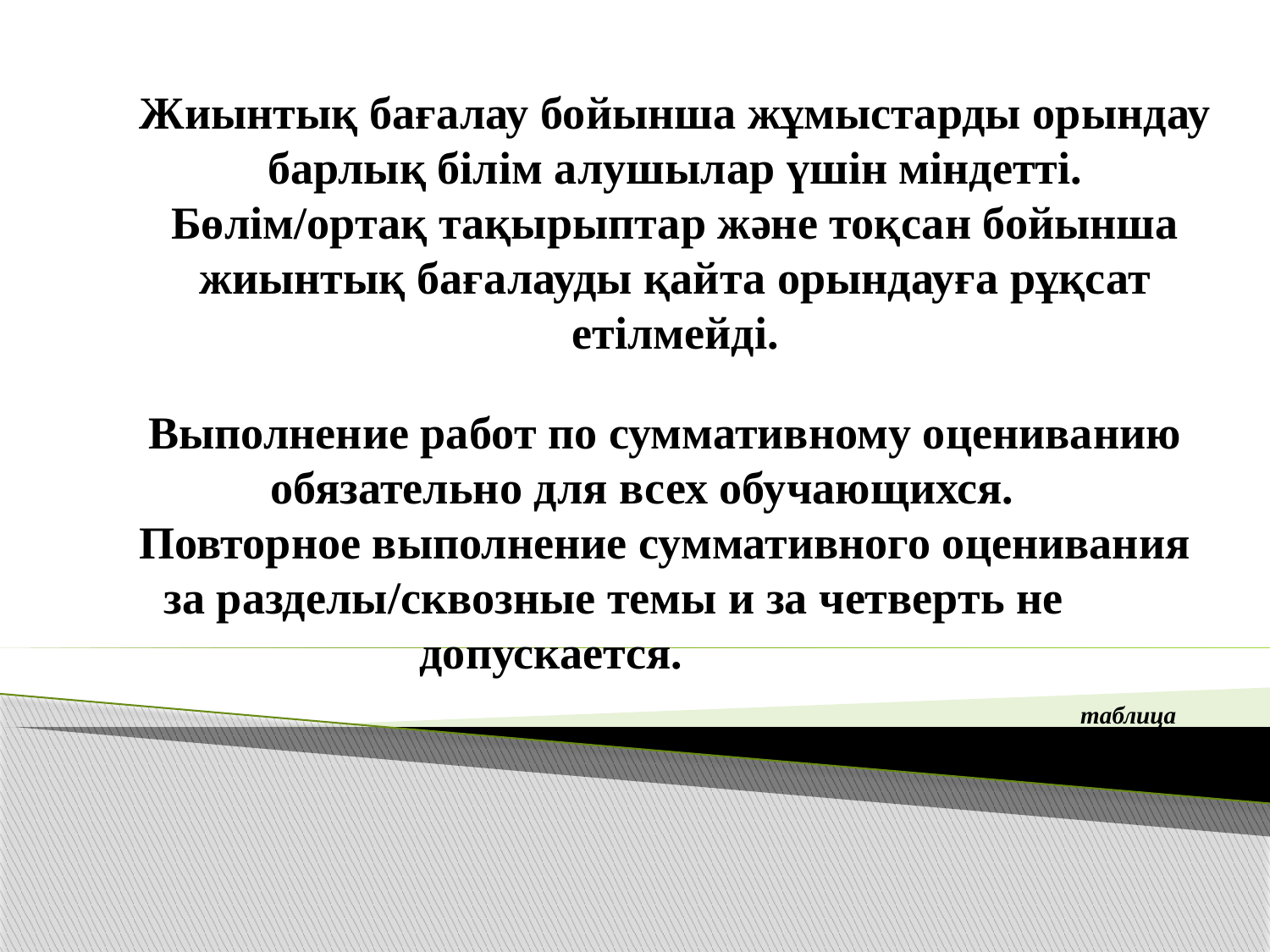

# Жиынтық бағалау бойынша жұмыстарды орындау барлық білім алушылар үшін міндетті. Бөлім/ортақ тақырыптар және тоқсан бойынша жиынтық бағалауды қайта орындауға рұқсат етілмейді.
Выполнение работ по суммативному оцениванию обязательно для всех обучающихся.
Повторное выполнение суммативного оценивания за разделы/сквозные темы и за четверть не          допускается.
                                                                                   таблица